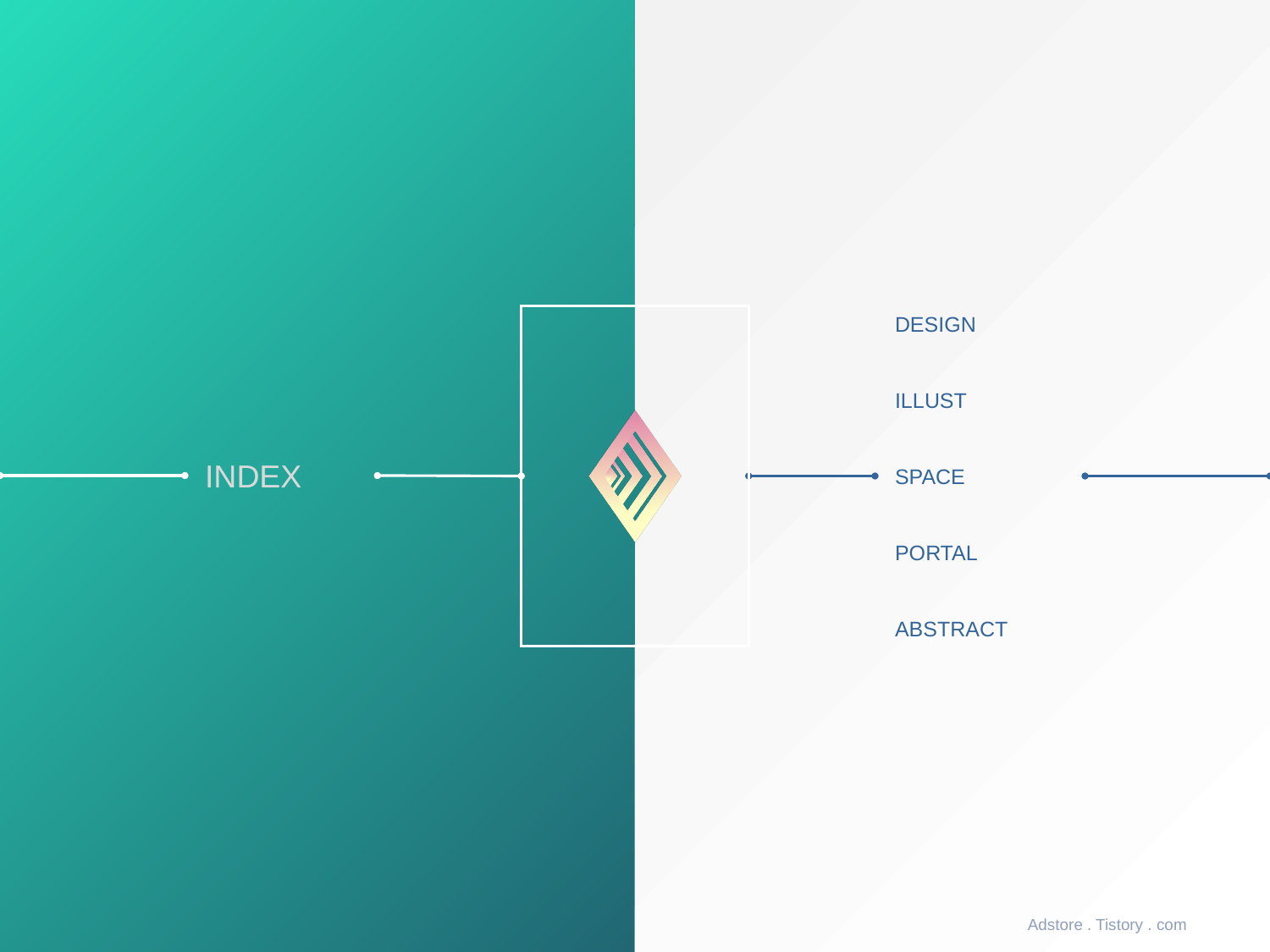

DESIGN

ILLUST

SPACE

PORTAL

ABSTRACT
AD STORE

TEMPLATE
# INDEX
Adstore . Tistory . com